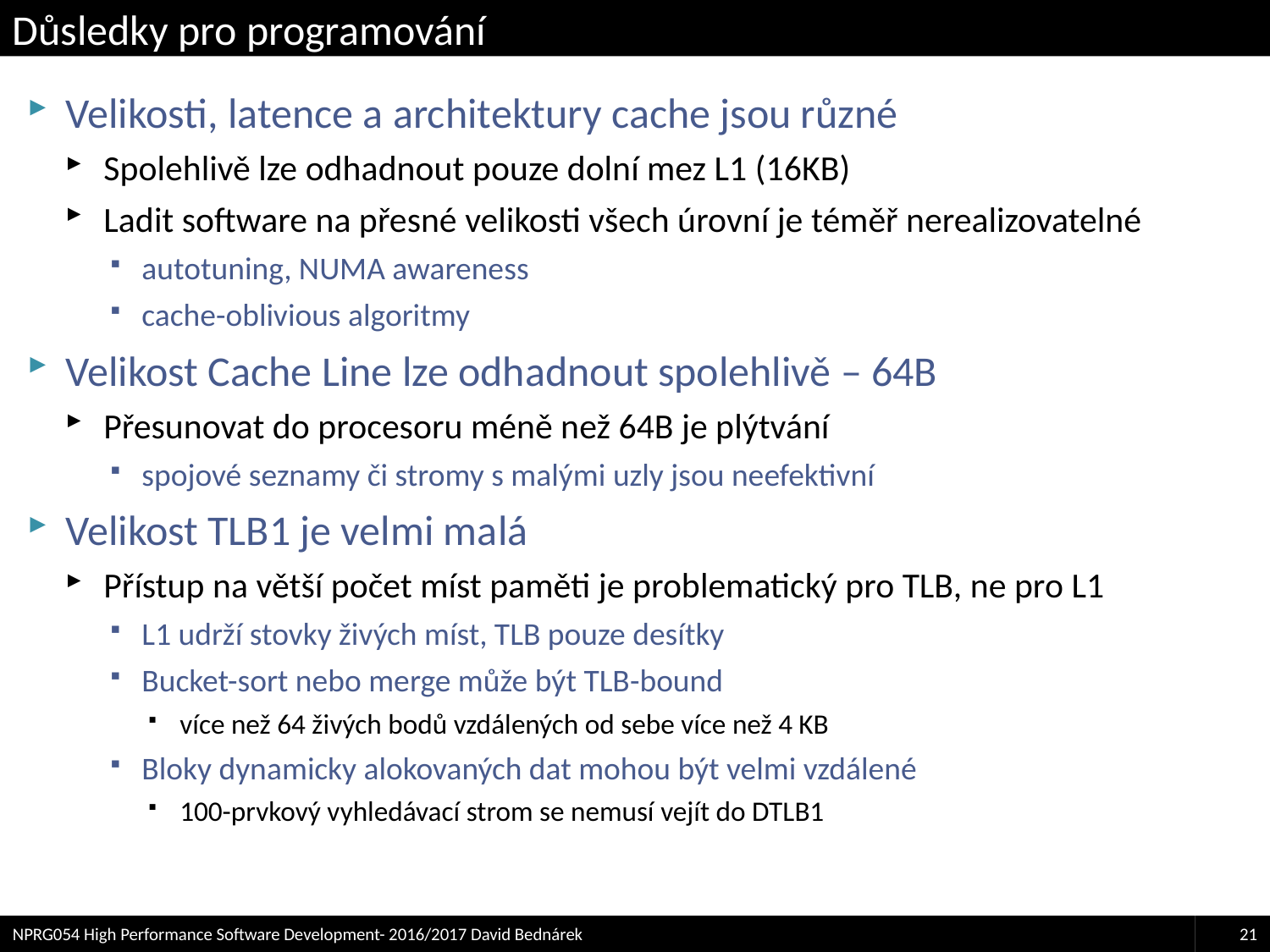

# Důsledky pro programování
Velikosti, latence a architektury cache jsou různé
Spolehlivě lze odhadnout pouze dolní mez L1 (16KB)
Ladit software na přesné velikosti všech úrovní je téměř nerealizovatelné
autotuning, NUMA awareness
cache-oblivious algoritmy
Velikost Cache Line lze odhadnout spolehlivě – 64B
Přesunovat do procesoru méně než 64B je plýtvání
spojové seznamy či stromy s malými uzly jsou neefektivní
Velikost TLB1 je velmi malá
Přístup na větší počet míst paměti je problematický pro TLB, ne pro L1
L1 udrží stovky živých míst, TLB pouze desítky
Bucket-sort nebo merge může být TLB-bound
více než 64 živých bodů vzdálených od sebe více než 4 KB
Bloky dynamicky alokovaných dat mohou být velmi vzdálené
100-prvkový vyhledávací strom se nemusí vejít do DTLB1

NPRG054 High Performance Software Development- 2016/2017 David Bednárek
21